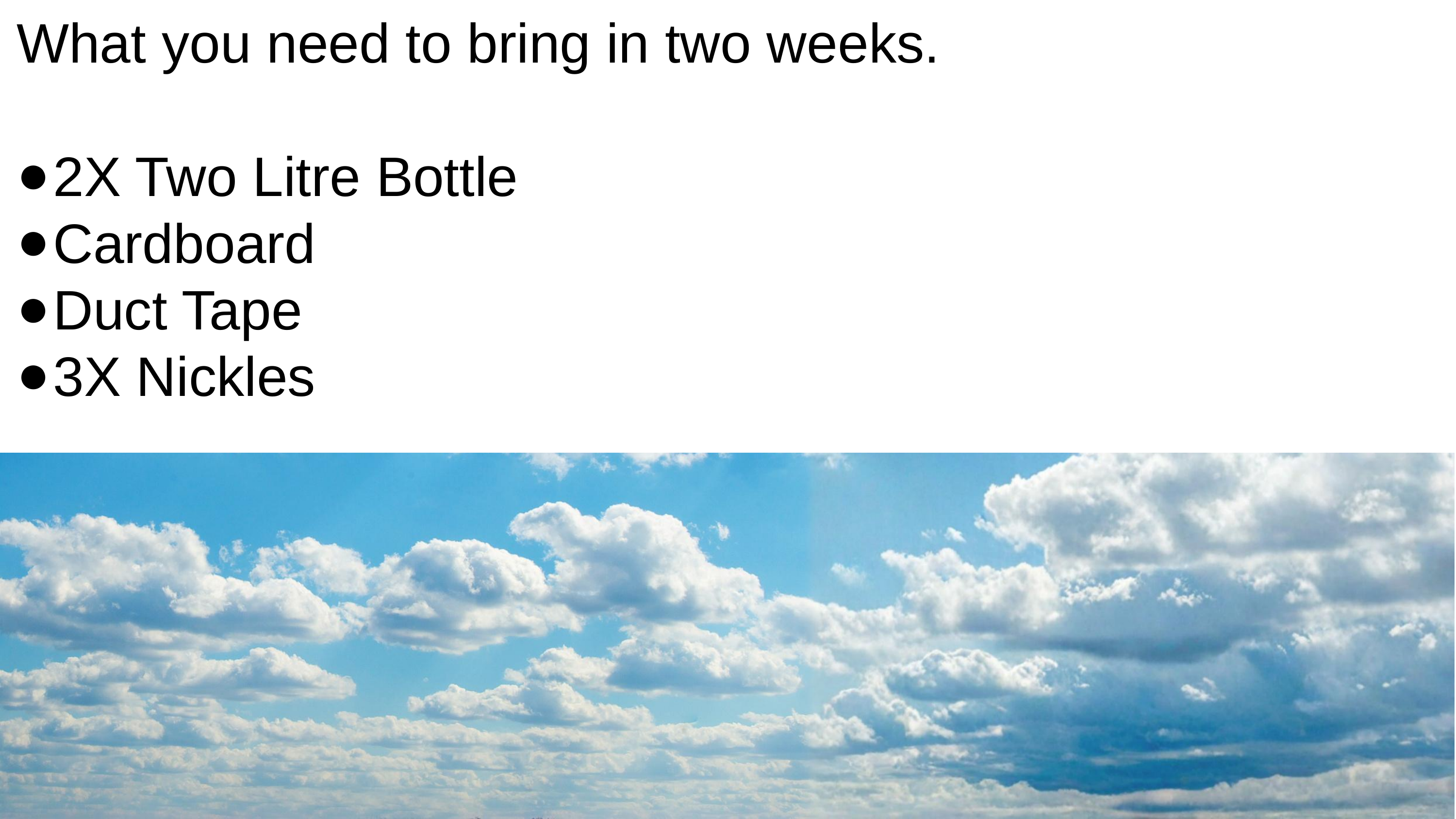

What you need to bring in two weeks.

2X Two Litre Bottle
Cardboard
Duct Tape
3X Nickles